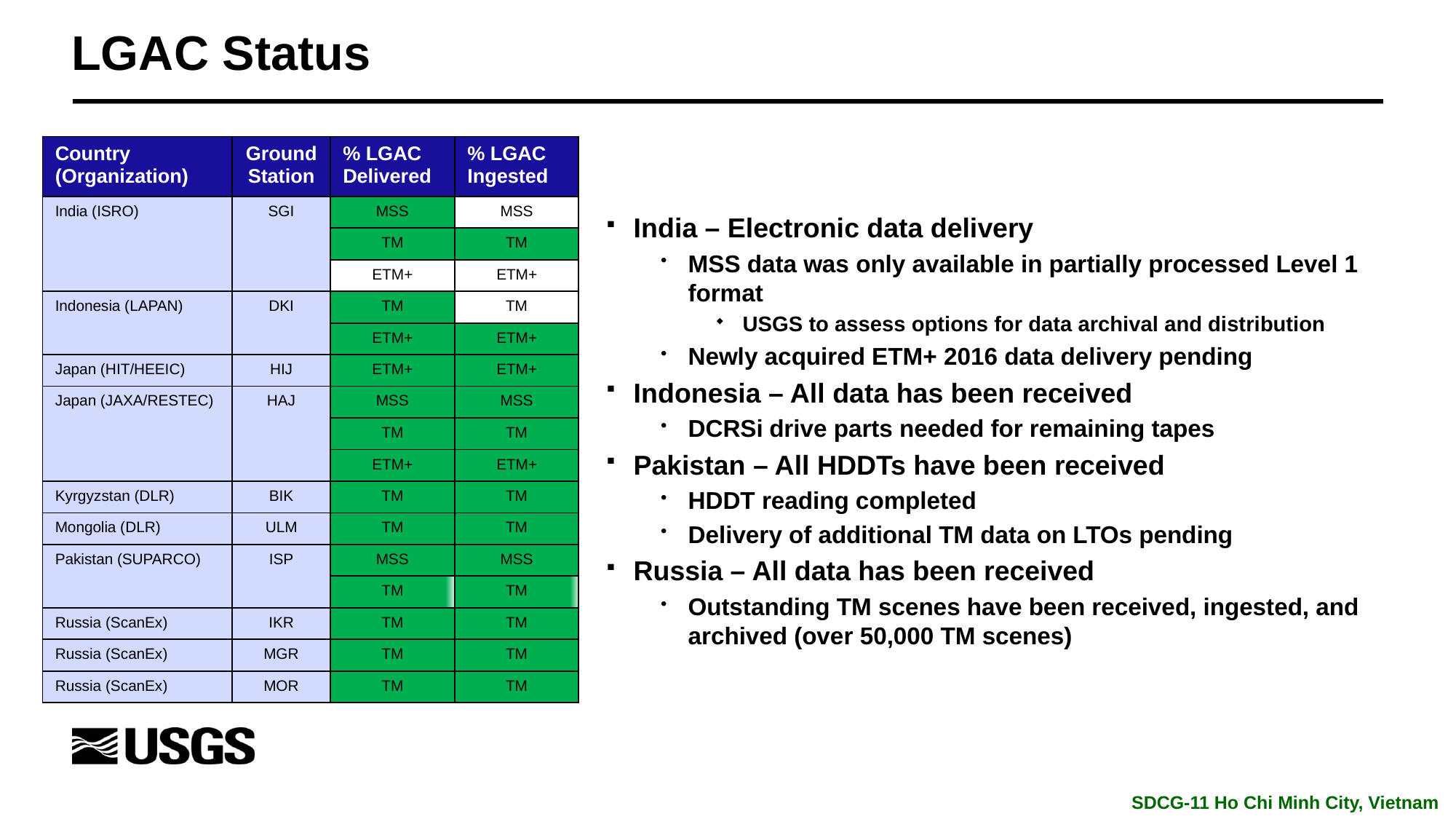

# LGAC Status

India – Electronic data delivery
MSS data was only available in partially processed Level 1 format
USGS to assess options for data archival and distribution
Newly acquired ETM+ 2016 data delivery pending
Indonesia – All data has been received
DCRSi drive parts needed for remaining tapes
Pakistan – All HDDTs have been received
HDDT reading completed
Delivery of additional TM data on LTOs pending
Russia – All data has been received
Outstanding TM scenes have been received, ingested, and archived (over 50,000 TM scenes)
| Country (Organization) | Ground Station | % LGAC Delivered | % LGAC Ingested |
| --- | --- | --- | --- |
| India (ISRO) | SGI | MSS | MSS |
|  |  | TM | TM |
|  |  | ETM+ | ETM+ |
| Indonesia (LAPAN) | DKI | TM | TM |
|  |  | ETM+ | ETM+ |
| Japan (HIT/HEEIC) | HIJ | ETM+ | ETM+ |
| Japan (JAXA/RESTEC) | HAJ | MSS | MSS |
|  |  | TM | TM |
|  |  | ETM+ | ETM+ |
| Kyrgyzstan (DLR) | BIK | TM | TM |
| Mongolia (DLR) | ULM | TM | TM |
| Pakistan (SUPARCO) | ISP | MSS | MSS |
|  |  | TM | TM |
| Russia (ScanEx) | IKR | TM | TM |
| Russia (ScanEx) | MGR | TM | TM |
| Russia (ScanEx) | MOR | TM | TM |